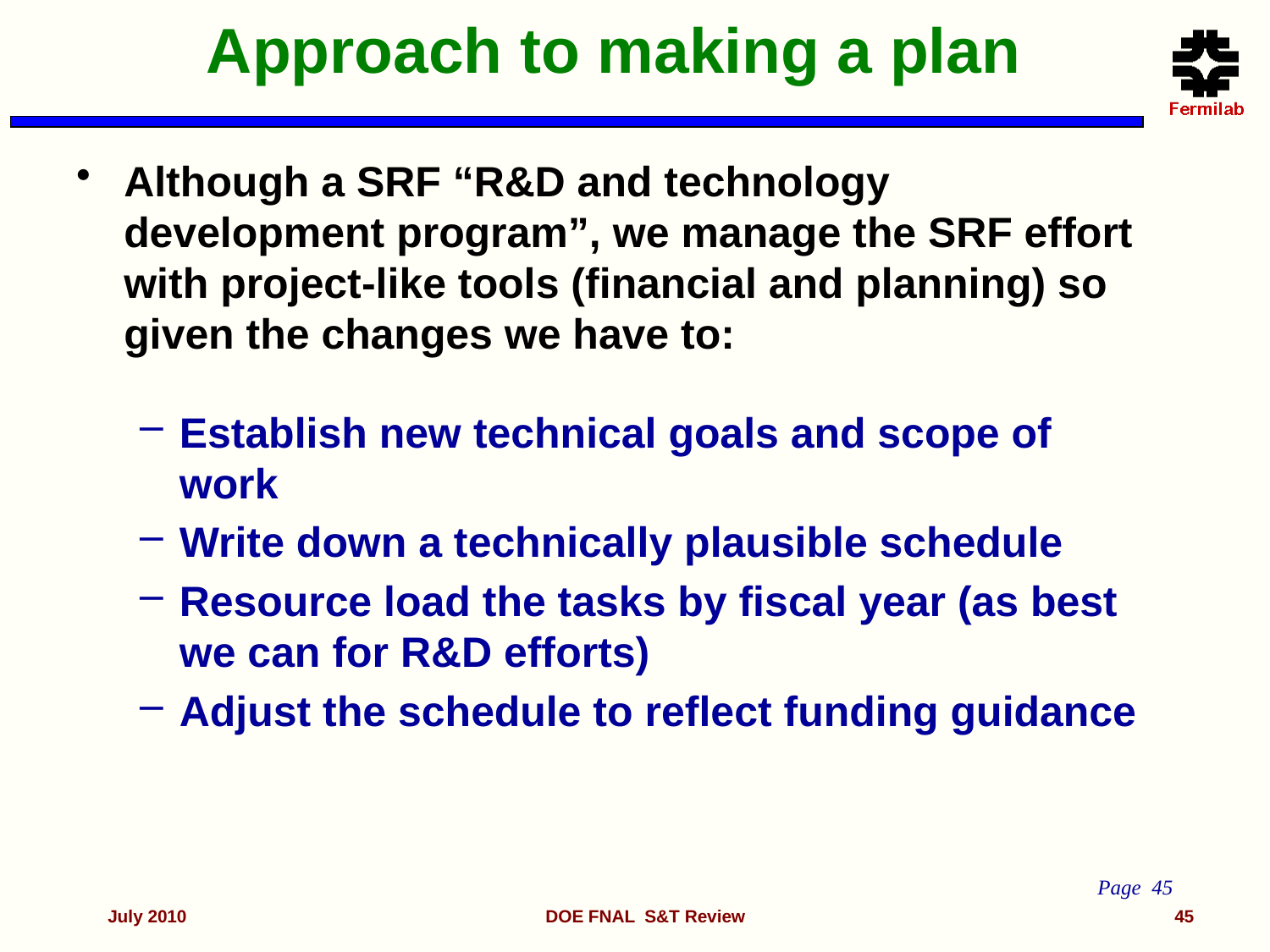

# Approach to making a plan
Although a SRF “R&D and technology development program”, we manage the SRF effort with project-like tools (financial and planning) so given the changes we have to:

Establish new technical goals and scope of work
Write down a technically plausible schedule
Resource load the tasks by fiscal year (as best we can for R&D efforts)
Adjust the schedule to reflect funding guidance

Page 45